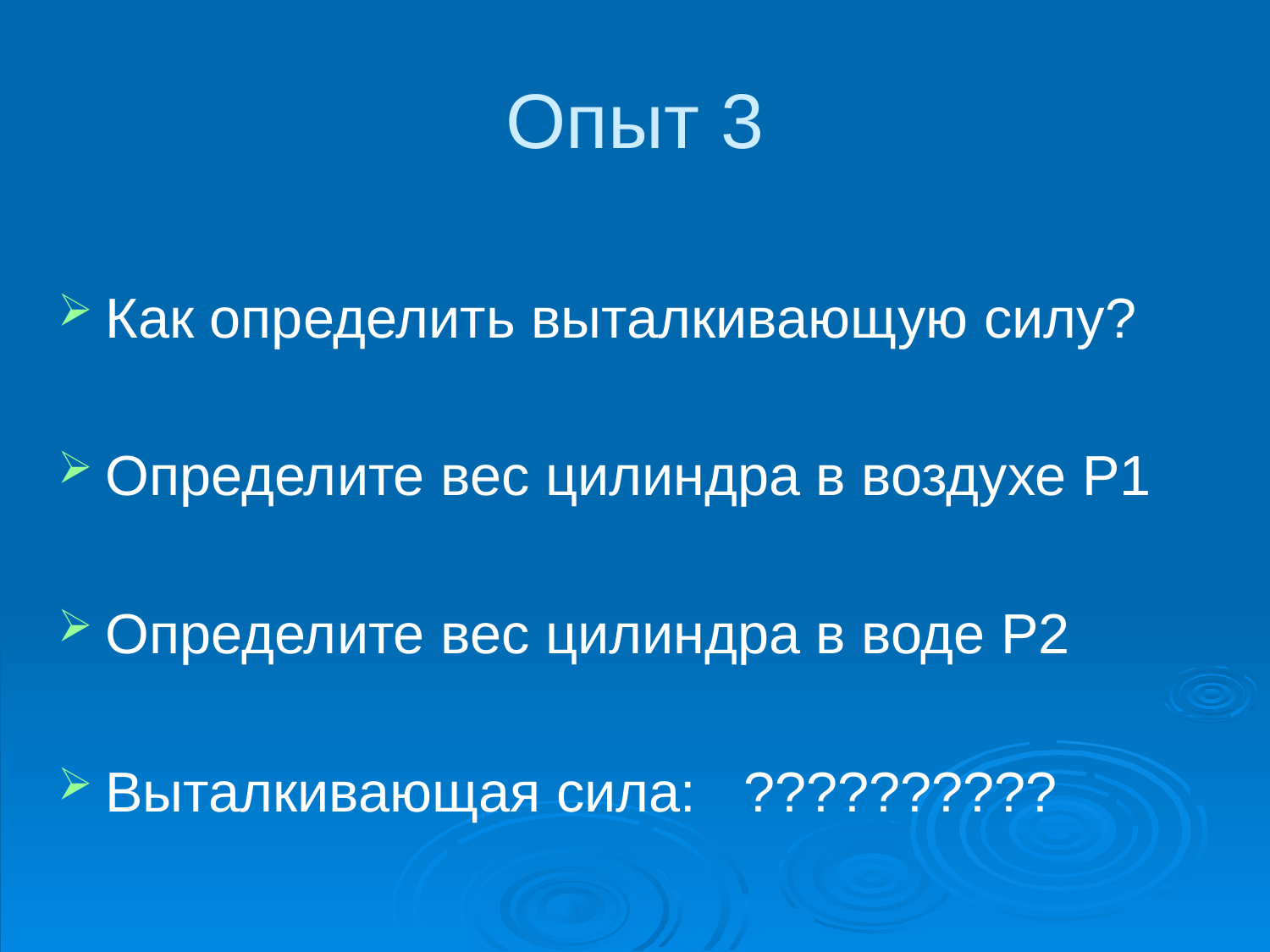

# Опыт 3

Как определить выталкивающую силу?

Определите вес цилиндра в воздухе Р1

Определите вес цилиндра в воде Р2

Выталкивающая сила:   ??????????